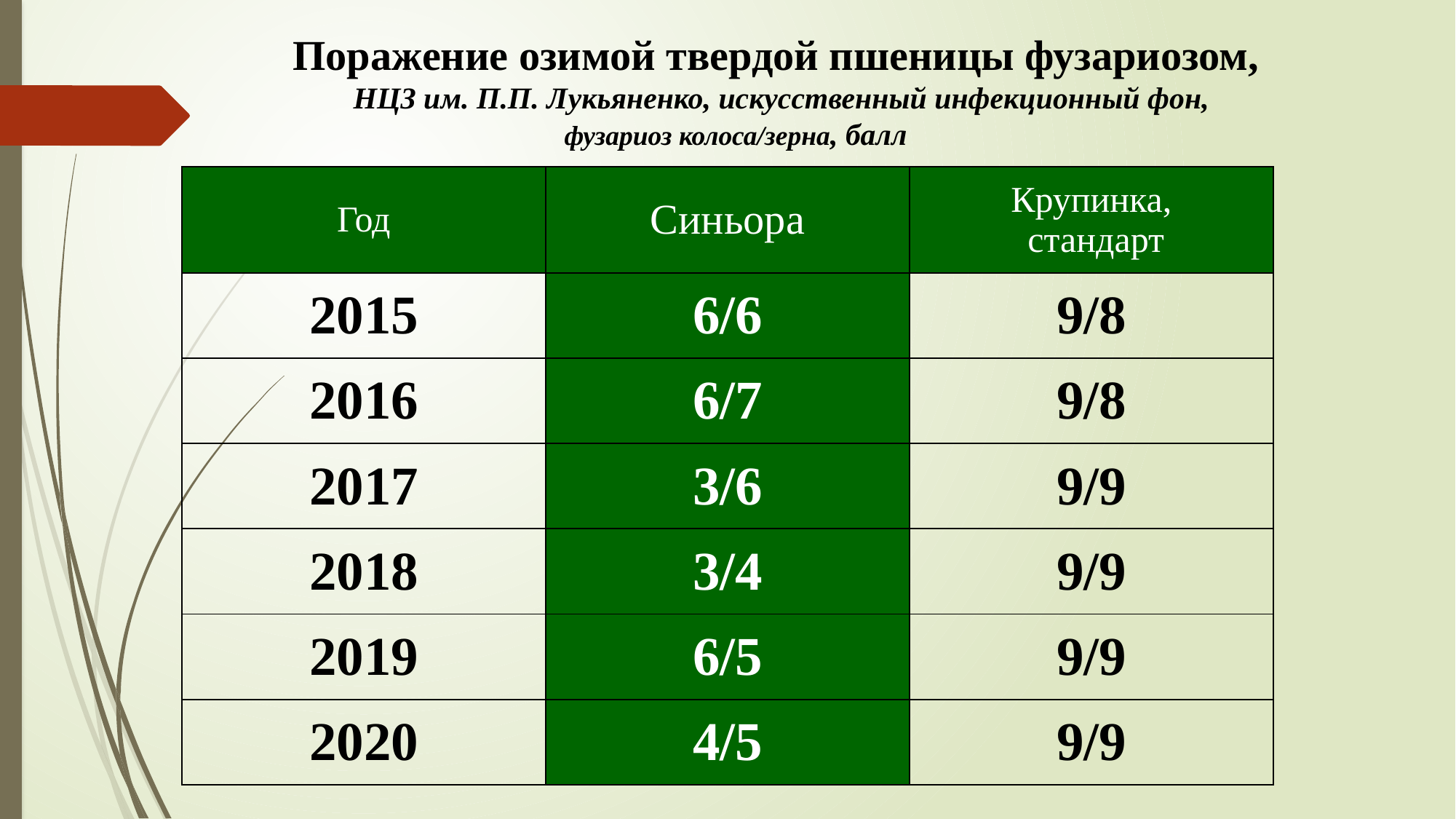

Поражение озимой твердой пшеницы фузариозом,
             НЦЗ им. П.П. Лукьяненко, искусственный инфекционный фон,
фузариоз колоса/зерна, балл
| Год | Синьора | Крупинка, стандарт |
| --- | --- | --- |
| 2015 | 6/6 | 9/8 |
| 2016 | 6/7 | 9/8 |
| 2017 | 3/6 | 9/9 |
| 2018 | 3/4 | 9/9 |
| 2019 | 6/5 | 9/9 |
| 2020 | 4/5 | 9/9 |